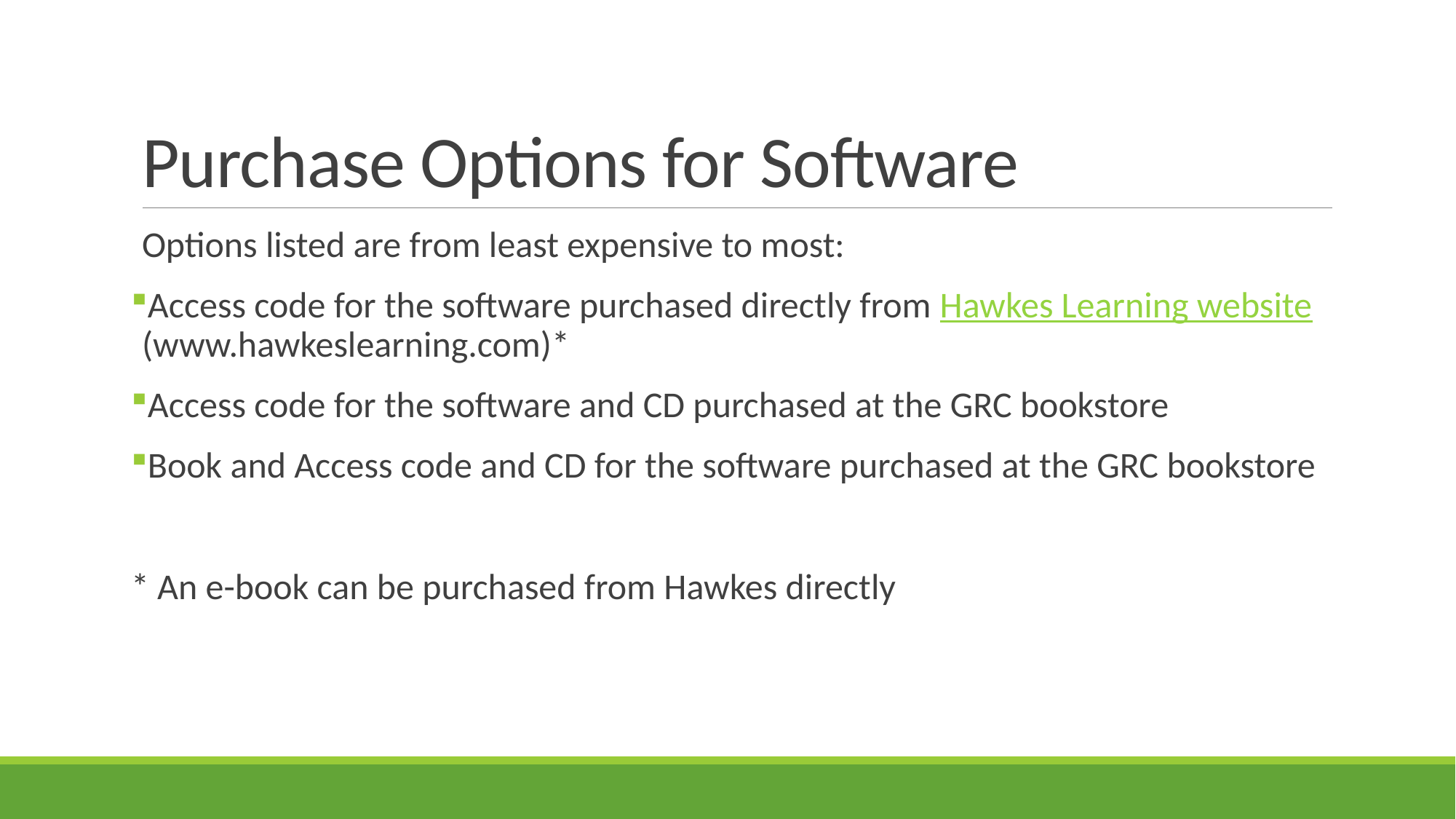

# Purchase Options for Software
Options listed are from least expensive to most:
Access code for the software purchased directly from Hawkes Learning website (www.hawkeslearning.com)*
Access code for the software and CD purchased at the GRC bookstore
Book and Access code and CD for the software purchased at the GRC bookstore

* An e-book can be purchased from Hawkes directly